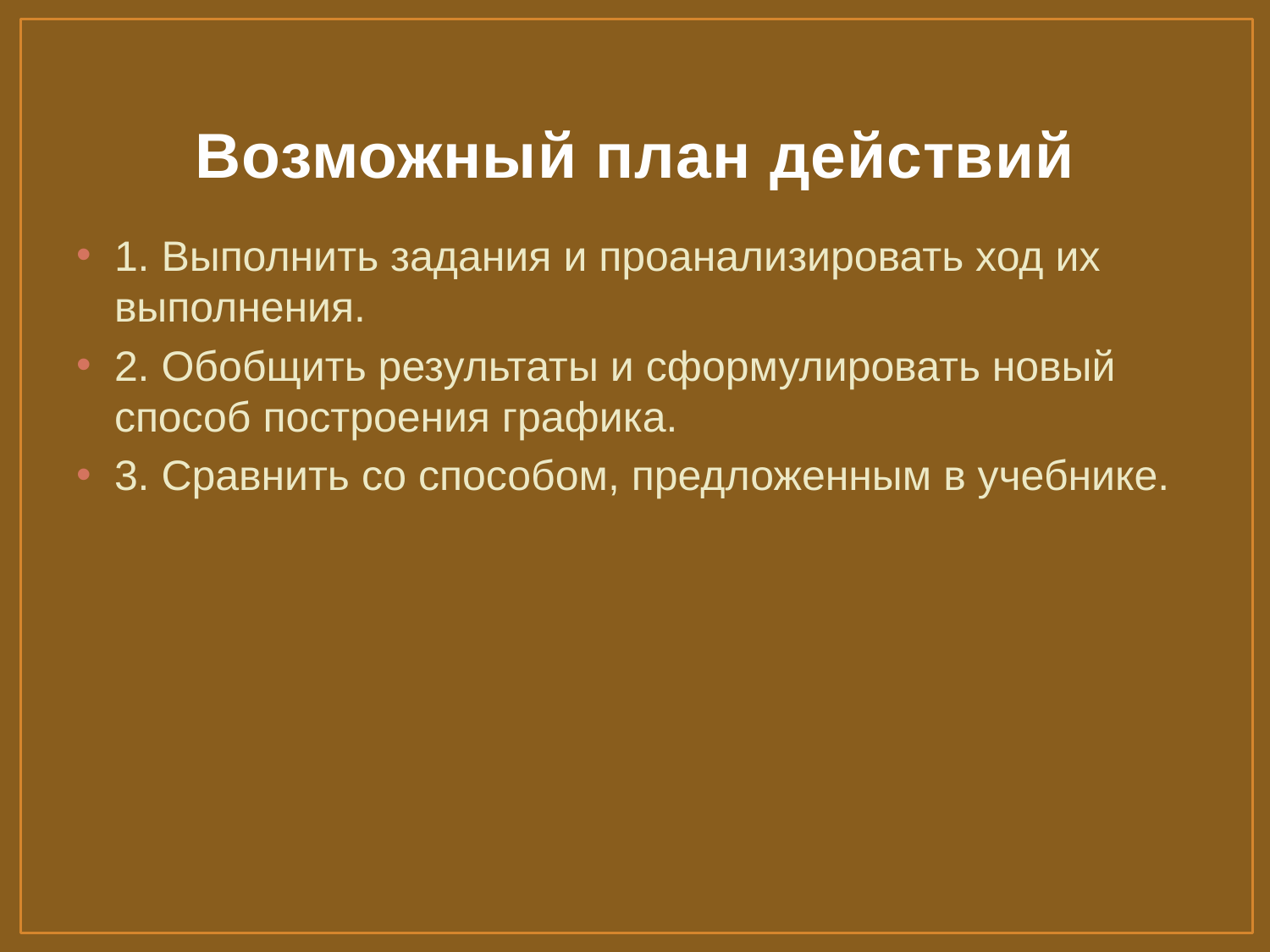

# Возможный план действий
1. Выполнить задания и проанализировать ход их выполнения.
2. Обобщить результаты и сформулировать новый способ построения графика.
3. Сравнить со способом, предложенным в учебнике.